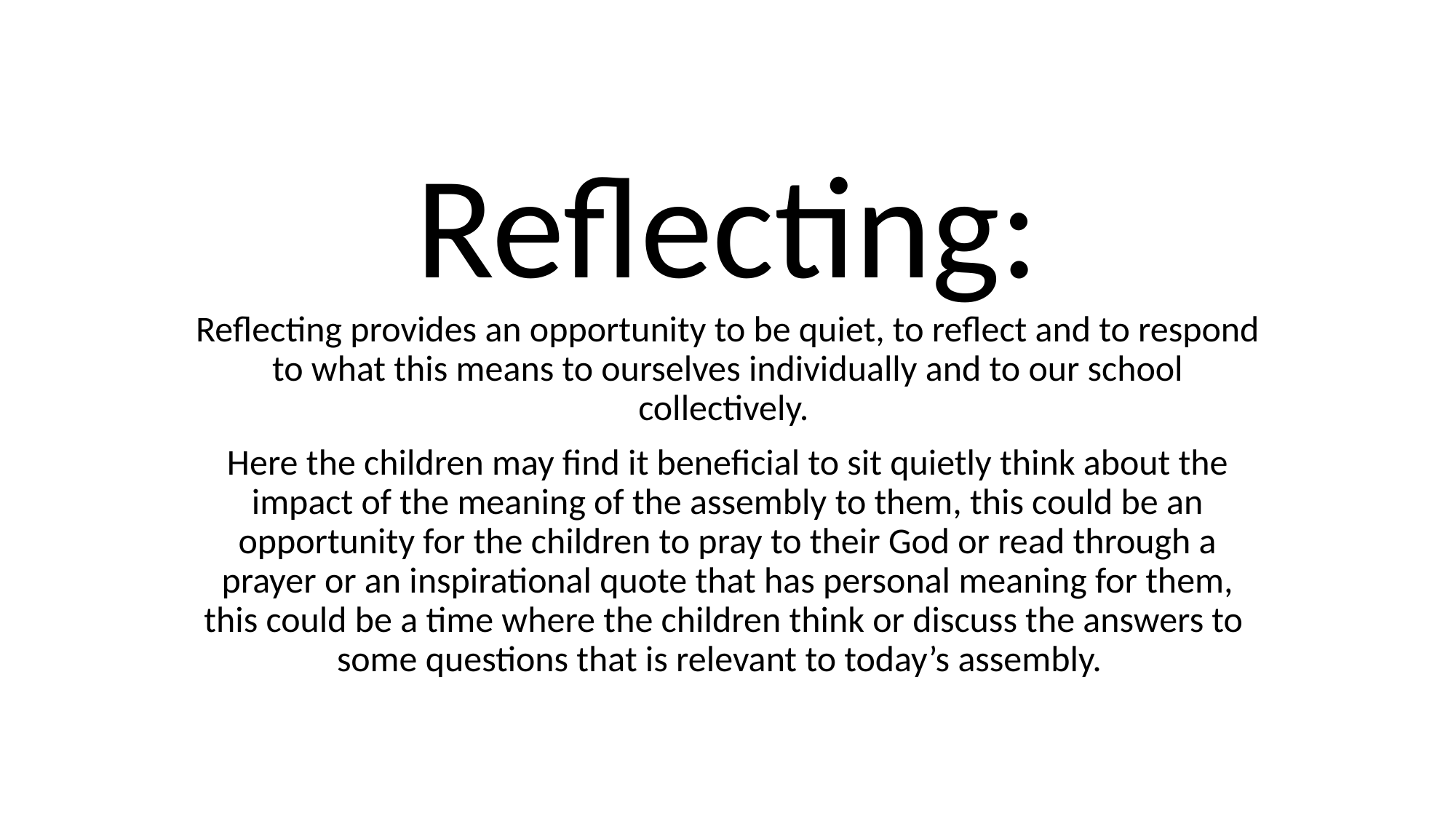

# Reflecting:
Reflecting provides an opportunity to be quiet, to reflect and to respond to what this means to ourselves individually and to our school collectively.
Here the children may find it beneficial to sit quietly think about the impact of the meaning of the assembly to them, this could be an opportunity for the children to pray to their God or read through a prayer or an inspirational quote that has personal meaning for them, this could be a time where the children think or discuss the answers to  some questions that is relevant to today’s assembly.